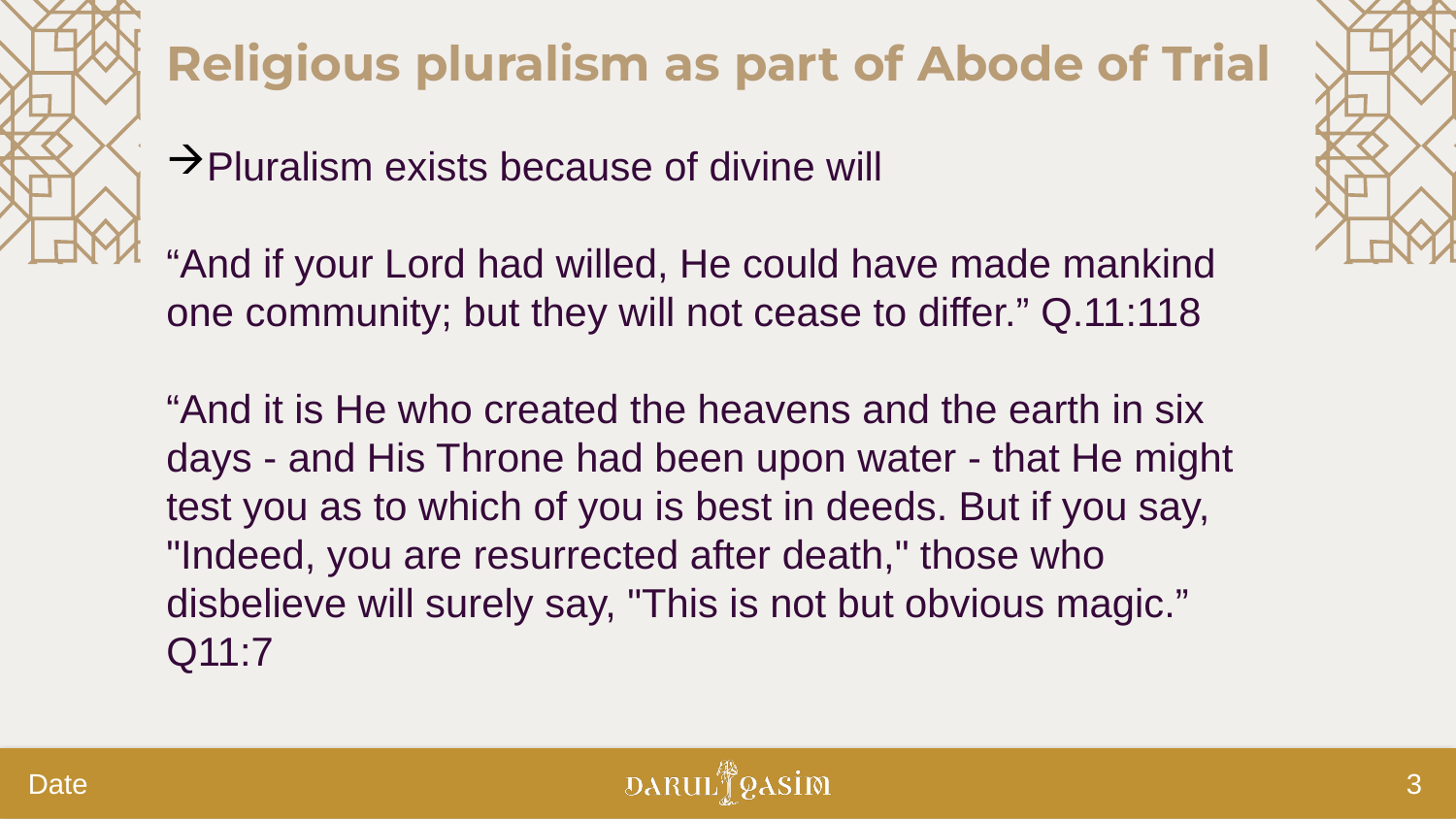

Religious pluralism as part of Abode of Trial

Pluralism exists because of divine will

“And if your Lord had willed, He could have made mankind one community; but they will not cease to differ.” Q.11:118

“And it is He who created the heavens and the earth in six days - and His Throne had been upon water - that He might test you as to which of you is best in deeds. But if you say, "Indeed, you are resurrected after death," those who disbelieve will surely say, "This is not but obvious magic.” Q11:7